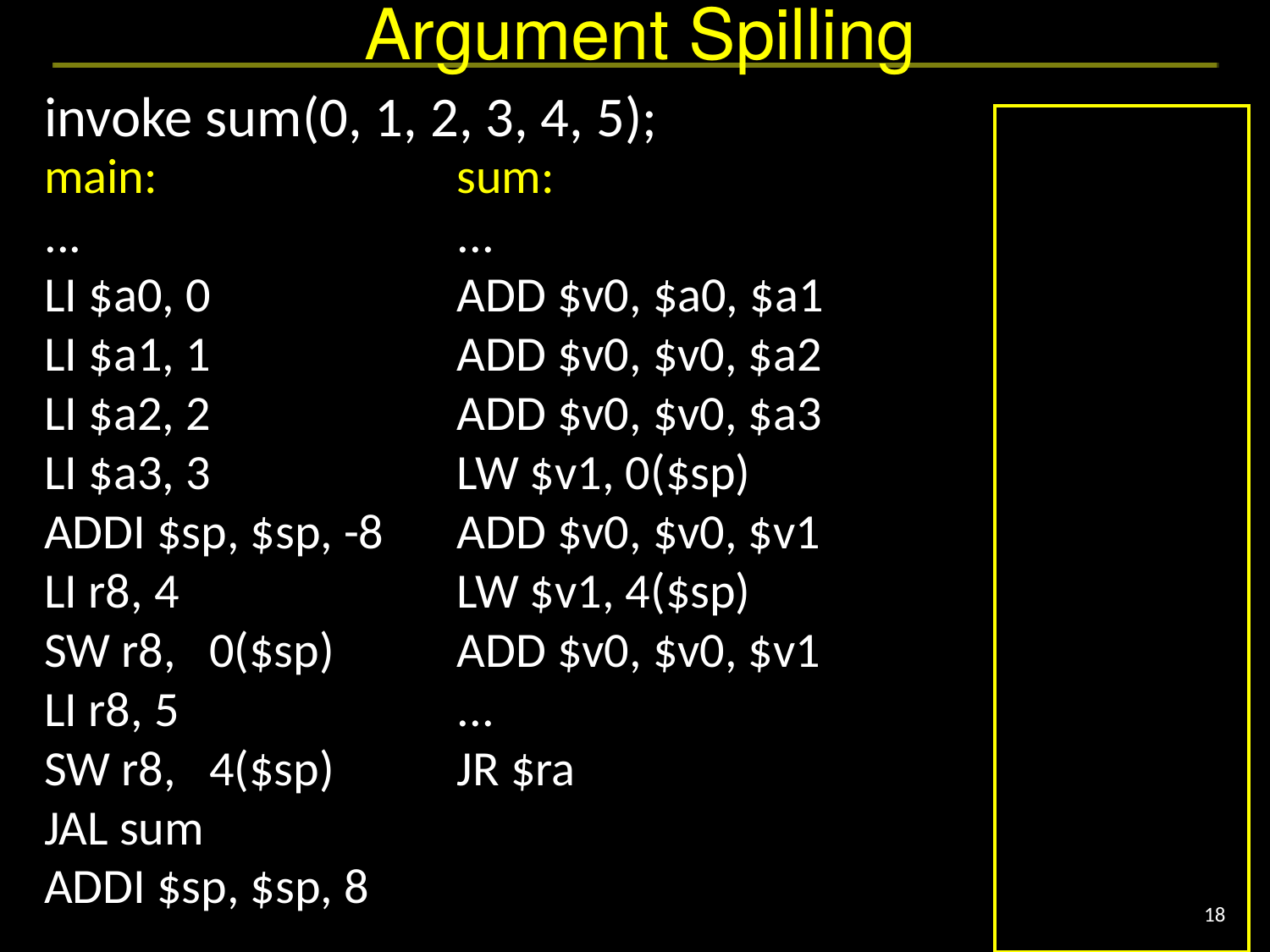

# Argument Spilling
invoke sum(0, 1, 2, 3, 4, 5);

main:
...
LI $a0, 0
LI $a1, 1
LI $a2, 2
LI $a3, 3
ADDI $sp, $sp, -8
LI r8, 4
SW r8,   0($sp)
LI r8, 5
SW r8,   4($sp)
JAL sum
ADDI $sp, $sp, 8
sum:
...
ADD $v0, $a0, $a1
ADD $v0, $v0, $a2
ADD $v0, $v0, $a3
LW $v1, 0($sp)
ADD $v0, $v0, $v1
LW $v1, 4($sp)
ADD $v0, $v0, $v1
...
JR $ra